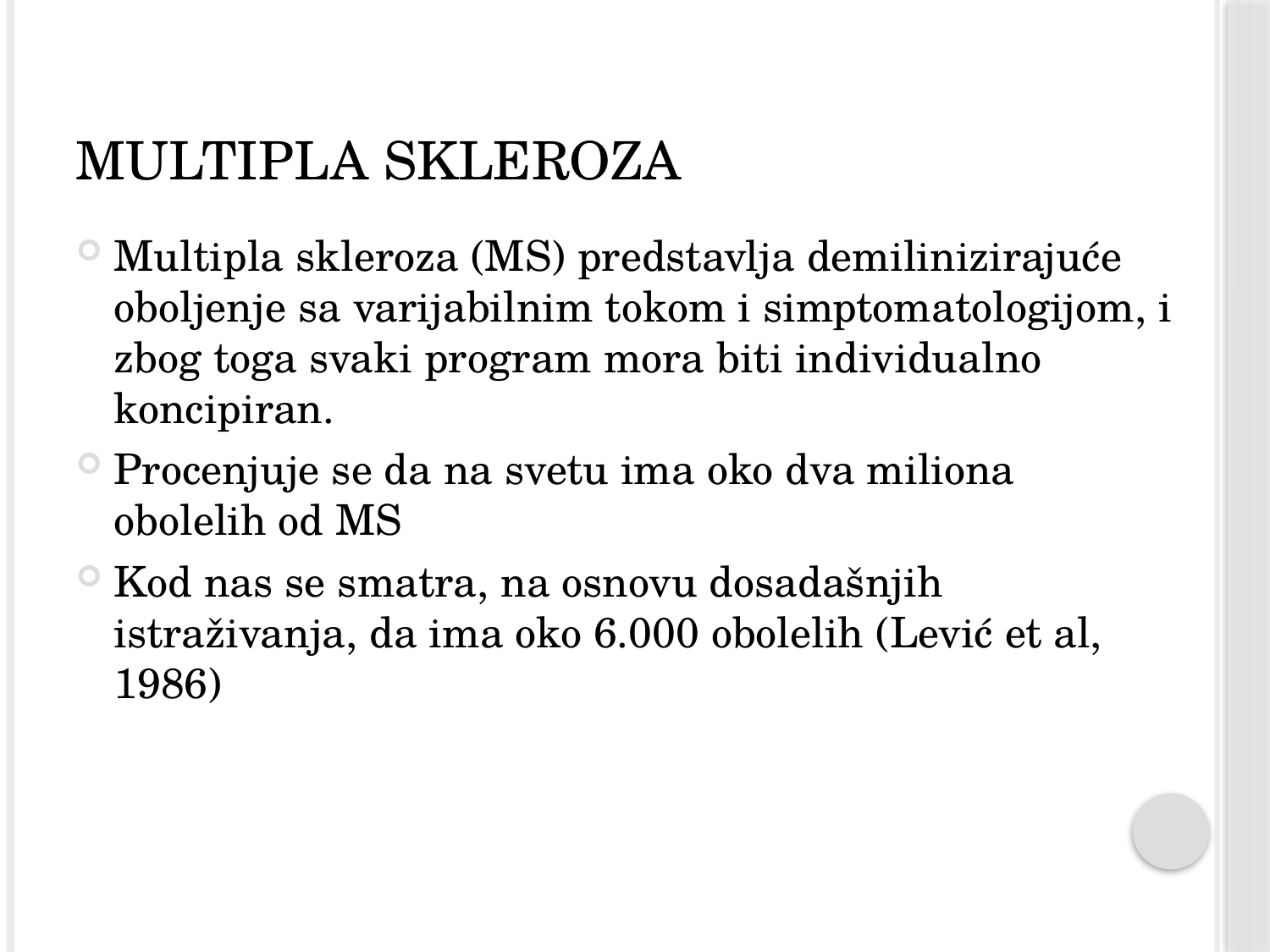

# MULTIPLA SKLEROZA
Multipla skleroza (MS) predstavlja demilinizirajuće oboljenje sa varijabilnim tokom i simptomatologijom, i zbog toga svaki program mora biti individualno koncipiran.
Procenjuje se da na svetu ima oko dva miliona obolelih od MS
Kod nas se smatra, na osnovu dosadašnjih istraživanja, da ima oko 6.000 obolelih (Lević et al, 1986)